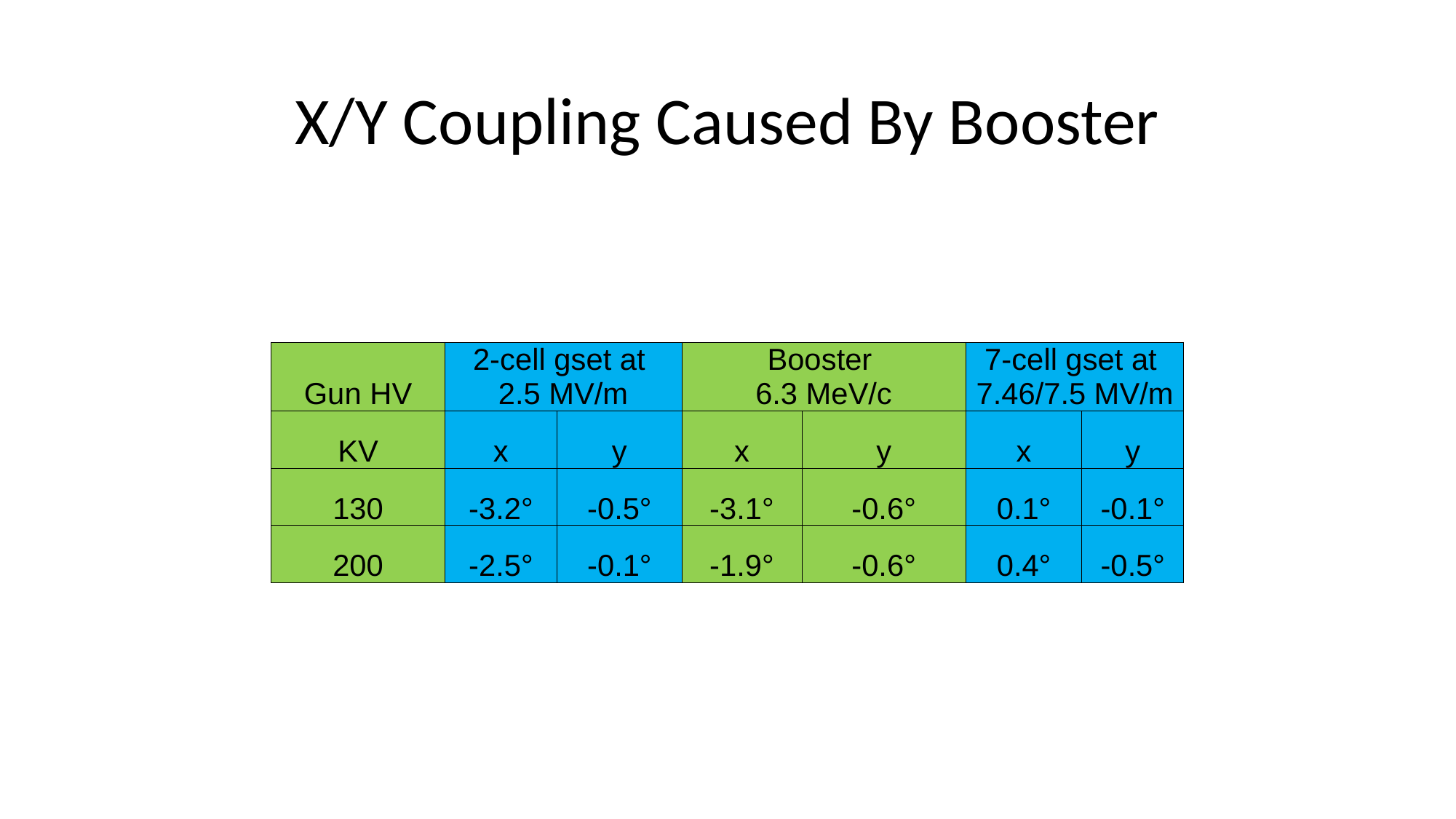

# X/Y Coupling Caused By Booster

| Gun HV | 2-cell gset at 2.5 MV/m |  | Booster 6.3 MeV/c |  | 7-cell gset at 7.46/7.5 MV/m |  |
| --- | --- | --- | --- | --- | --- | --- |
| KV | x | y | x | y | x | y |
| 130 | -3.2° | -0.5° | -3.1° | -0.6° | 0.1° | -0.1° |
| 200 | -2.5° | -0.1° | -1.9° | -0.6° | 0.4° | -0.5° |